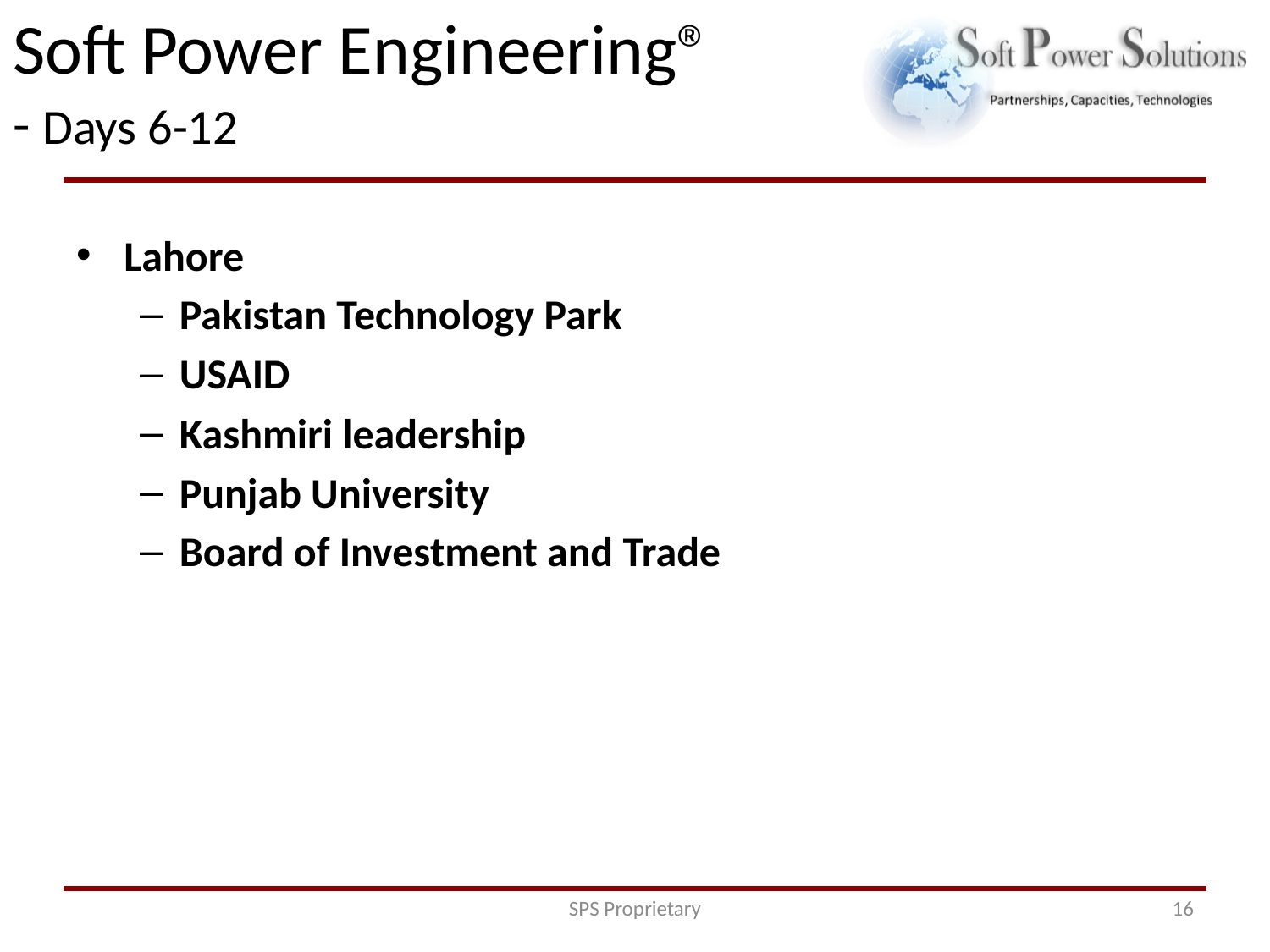

# Soft Power Engineering® - Days 6-12
Lahore
Pakistan Technology Park
USAID
Kashmiri leadership
Punjab University
Board of Investment and Trade

SPS Proprietary
16